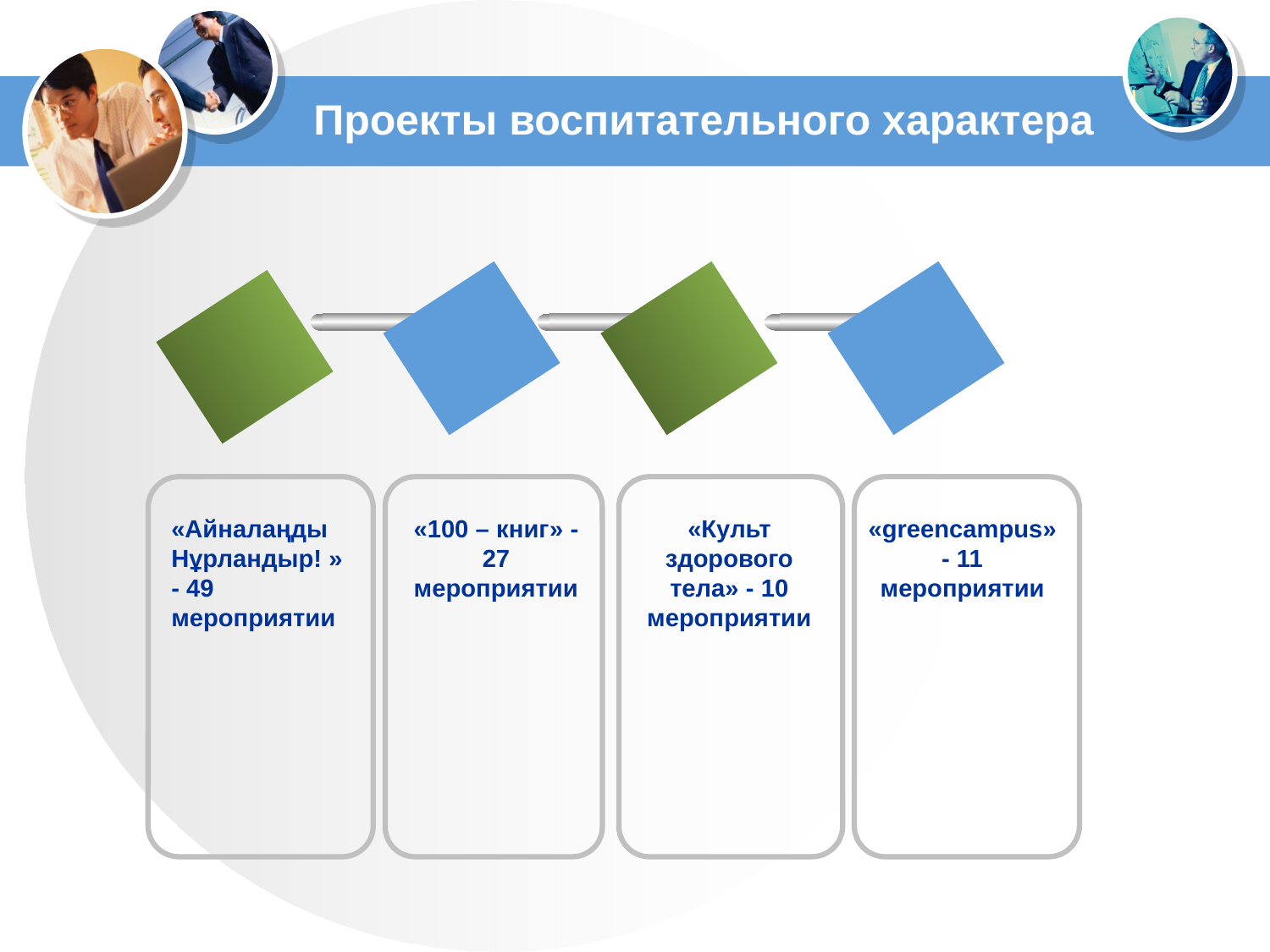

# Проекты воспитательного характера

«Айналаңды Нұрландыр! » - 49 мероприятии
«100 – книг» - 27 мероприятии
«Культ здорового тела» - 10 мероприятии
«greencampus» - 11 мероприятии